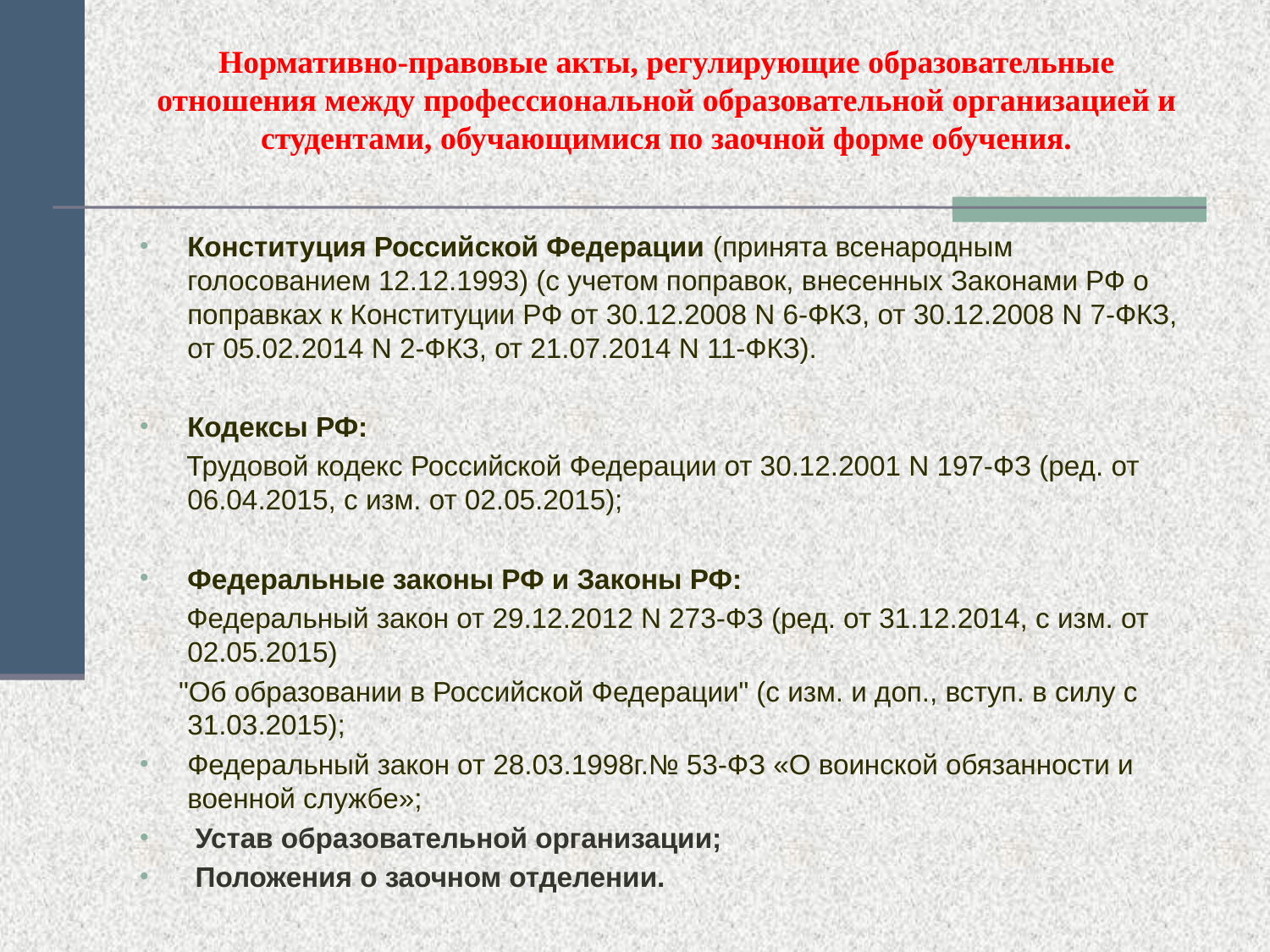

# Нормативно-правовые акты, регулирующие образовательные отношения между профессиональной образовательной организацией и студентами, обучающимися по заочной форме обучения.
Конституция Российской Федерации (принята всенародным голосованием 12.12.1993) (с учетом поправок, внесенных Законами РФ о поправках к Конституции РФ от 30.12.2008 N 6-ФКЗ, от 30.12.2008 N 7-ФКЗ, от 05.02.2014 N 2-ФКЗ, от 21.07.2014 N 11-ФКЗ).

Кодексы РФ:
      Трудовой кодекс Российской Федерации от 30.12.2001 N 197-ФЗ (ред. от 06.04.2015, с изм. от 02.05.2015);

Федеральные законы РФ и Законы РФ:
      Федеральный закон от 29.12.2012 N 273-ФЗ (ред. от 31.12.2014, с изм. от 02.05.2015)
     "Об образовании в Российской Федерации" (с изм. и доп., вступ. в силу с 31.03.2015);
Федеральный закон от 28.03.1998г.№ 53-ФЗ «О воинской обязанности и военной службе»;
 Устав образовательной организации;,
 Положения о заочном отделении.